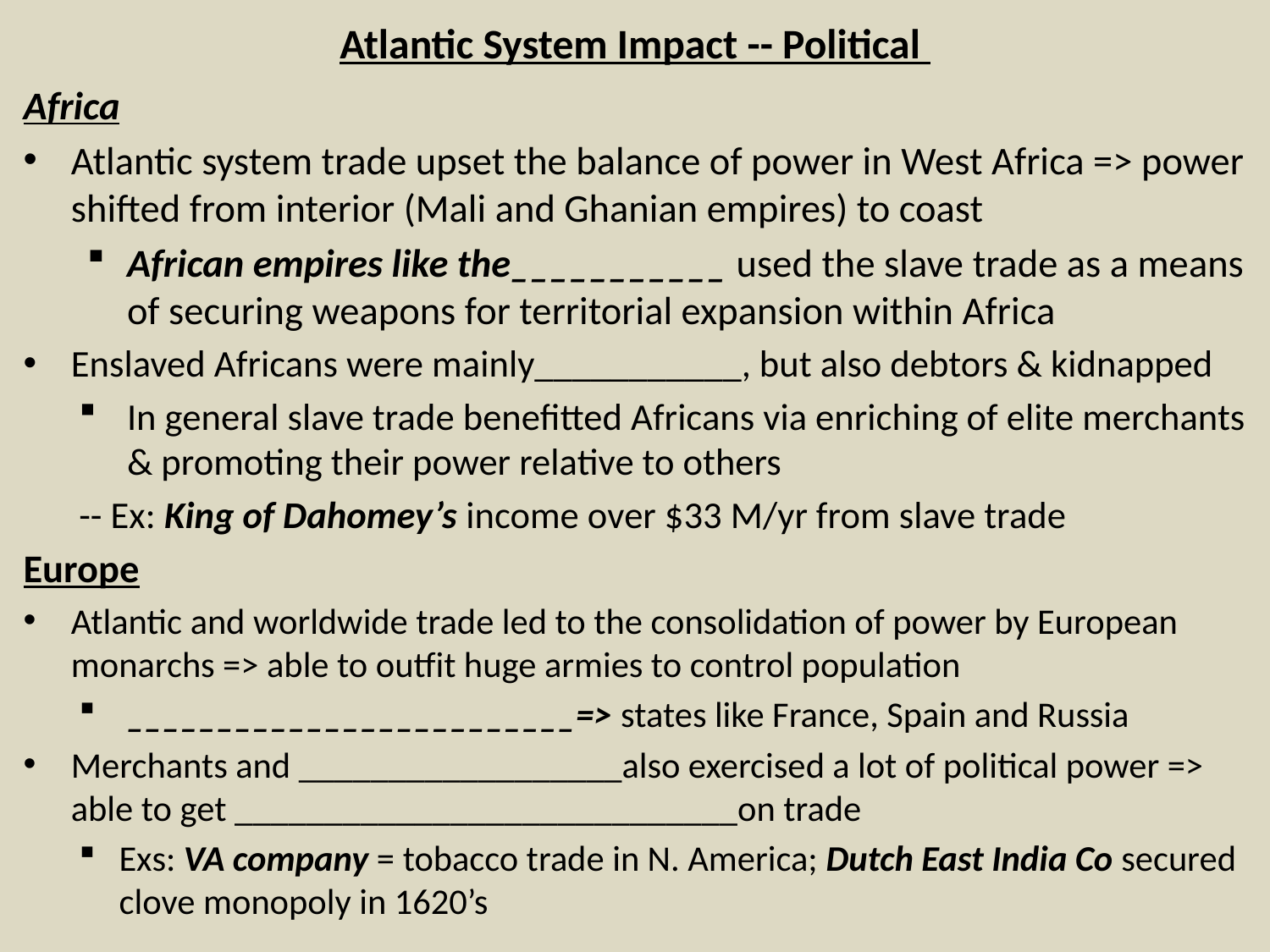

# Atlantic System Impact -- Political
Africa
Atlantic system trade upset the balance of power in West Africa => power shifted from interior (Mali and Ghanian empires) to coast
African empires like the___________ used the slave trade as a means of securing weapons for territorial expansion within Africa
Enslaved Africans were mainly___________, but also debtors & kidnapped
In general slave trade benefitted Africans via enriching of elite merchants & promoting their power relative to others
	-- Ex: King of Dahomey’s income over $33 M/yr from slave trade
Europe
Atlantic and worldwide trade led to the consolidation of power by European monarchs => able to outfit huge armies to control population
_________________________=> states like France, Spain and Russia
Merchants and __________________also exercised a lot of political power => able to get ____________________________on trade
Exs: VA company = tobacco trade in N. America; Dutch East India Co secured clove monopoly in 1620’s